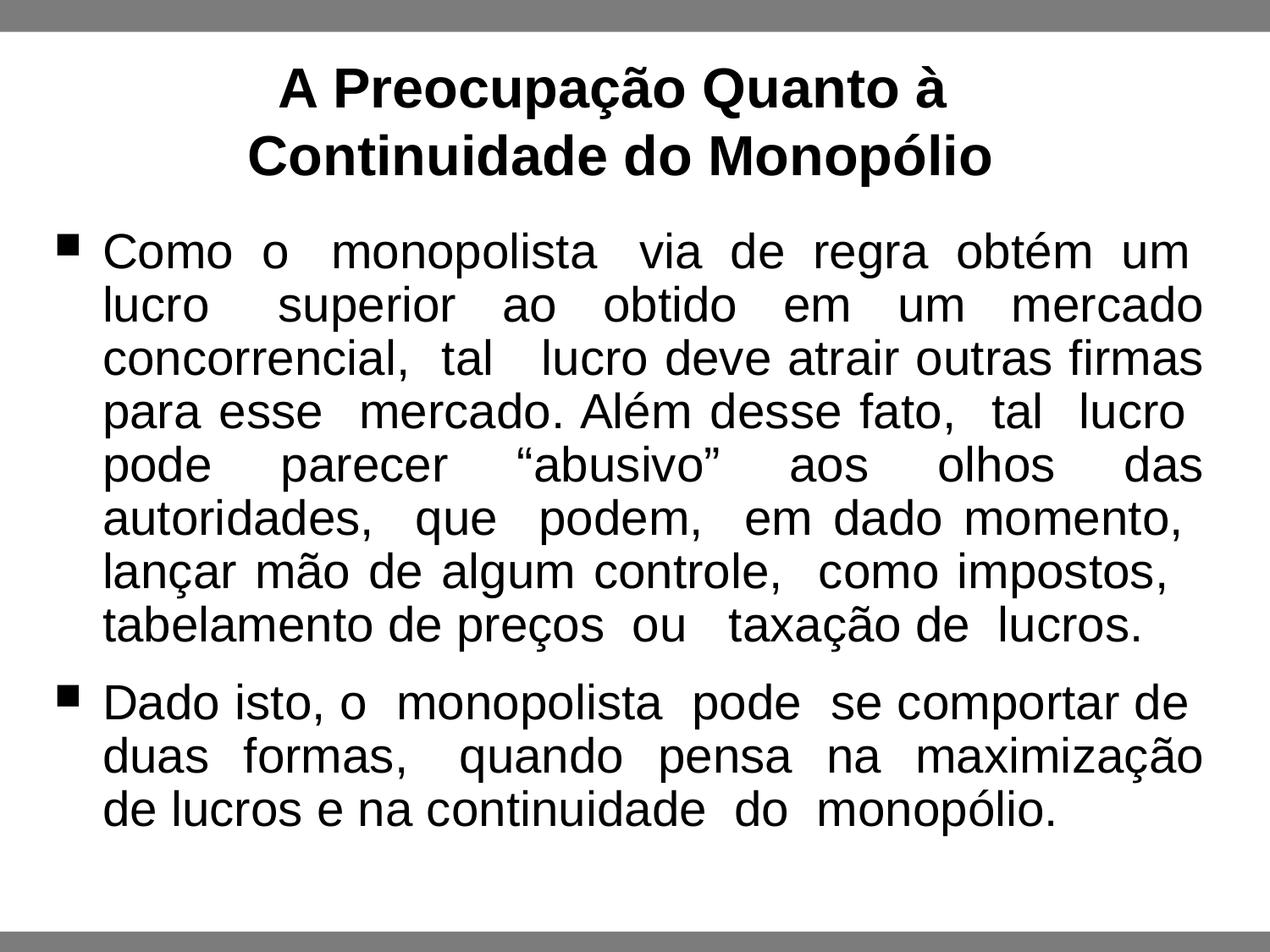

A Preocupação Quanto à
Continuidade do Monopólio
Como  o   monopolista   via  de  regra  obtém  um  lucro   superior  ao  obtido  em  um  mercado concorrencial,  tal   lucro deve atrair outras firmas para esse  mercado. Além desse fato,  tal  lucro  pode  parecer  “abusivo”  aos  olhos  das autoridades,  que  podem,  em dado momento,  lançar mão de algum controle,  como impostos,   tabelamento de preços  ou   taxação de  lucros.
Dado isto, o  monopolista  pode  se comportar de  duas  formas,   quando  pensa  na  maximização de lucros e na continuidade  do  monopólio.